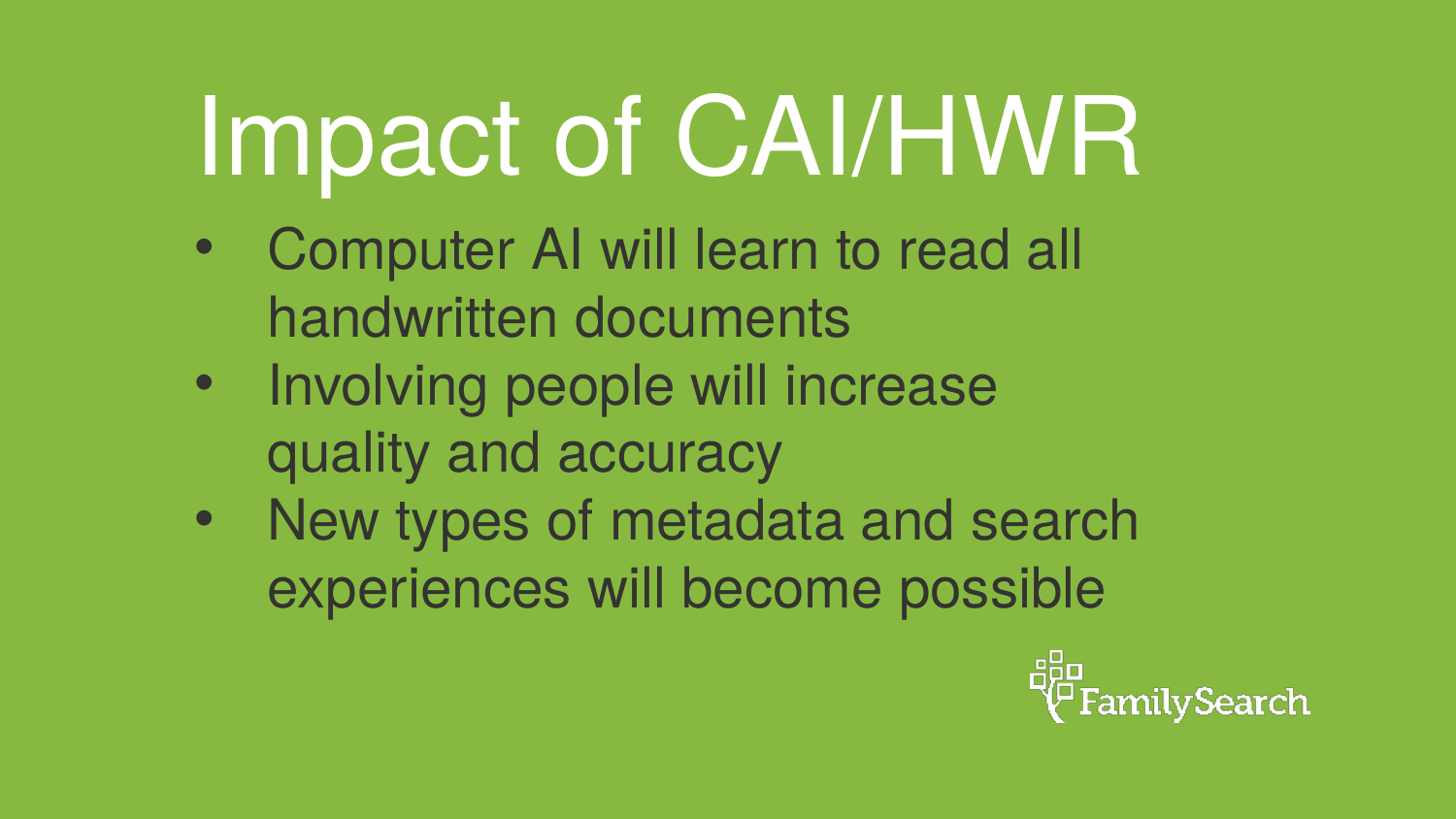

# Impact of CAI/HWR
Computer AI will learn to read all handwritten documents
Involving people will increase quality and accuracy
New types of metadata and search experiences will become possible